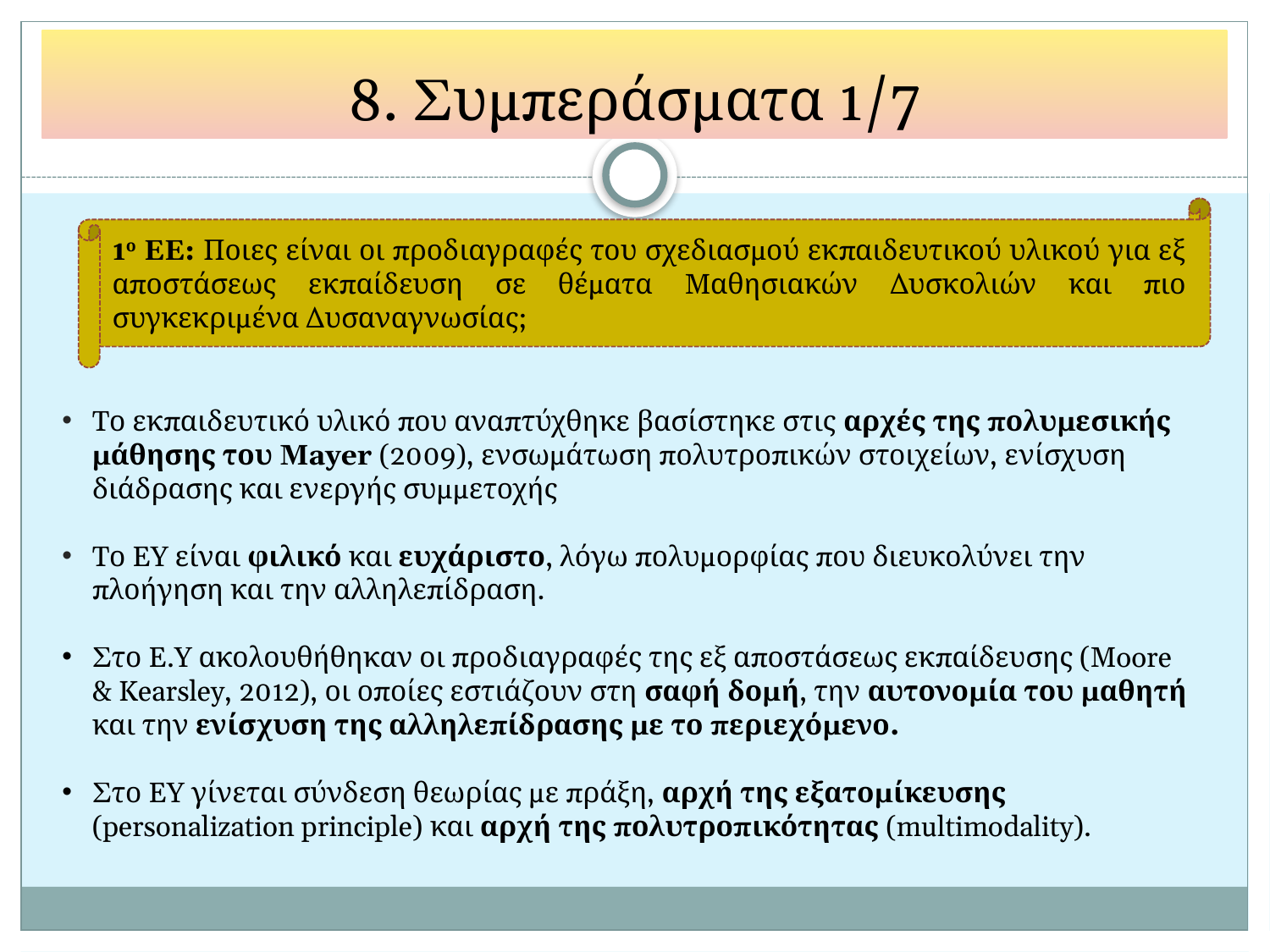

# 8. Συμπεράσματα 1/7
1ο ΕΕ: Ποιες είναι οι προδιαγραφές του σχεδιασμού εκπαιδευτικού υλικού για εξ αποστάσεως εκπαίδευση σε θέματα Μαθησιακών Δυσκολιών και πιο συγκεκριμένα Δυσαναγνωσίας;
Το εκπαιδευτικό υλικό που αναπτύχθηκε βασίστηκε στις αρχές της πολυμεσικής μάθησης του Mayer (2009), ενσωμάτωση πολυτροπικών στοιχείων, ενίσχυση διάδρασης και ενεργής συμμετοχής

Το ΕΥ είναι φιλικό και ευχάριστο, λόγω πολυμορφίας που διευκολύνει την πλοήγηση και την αλληλεπίδραση.

Στο Ε.Υ ακολουθήθηκαν οι προδιαγραφές της εξ αποστάσεως εκπαίδευσης (Moore & Kearsley, 2012), οι οποίες εστιάζουν στη σαφή δομή, την αυτονομία του μαθητή και την ενίσχυση της αλληλεπίδρασης με το περιεχόμενο.

Στο ΕΥ γίνεται σύνδεση θεωρίας με πράξη, αρχή της εξατομίκευσης (personalization principle) και αρχή της πολυτροπικότητας (multimodality).